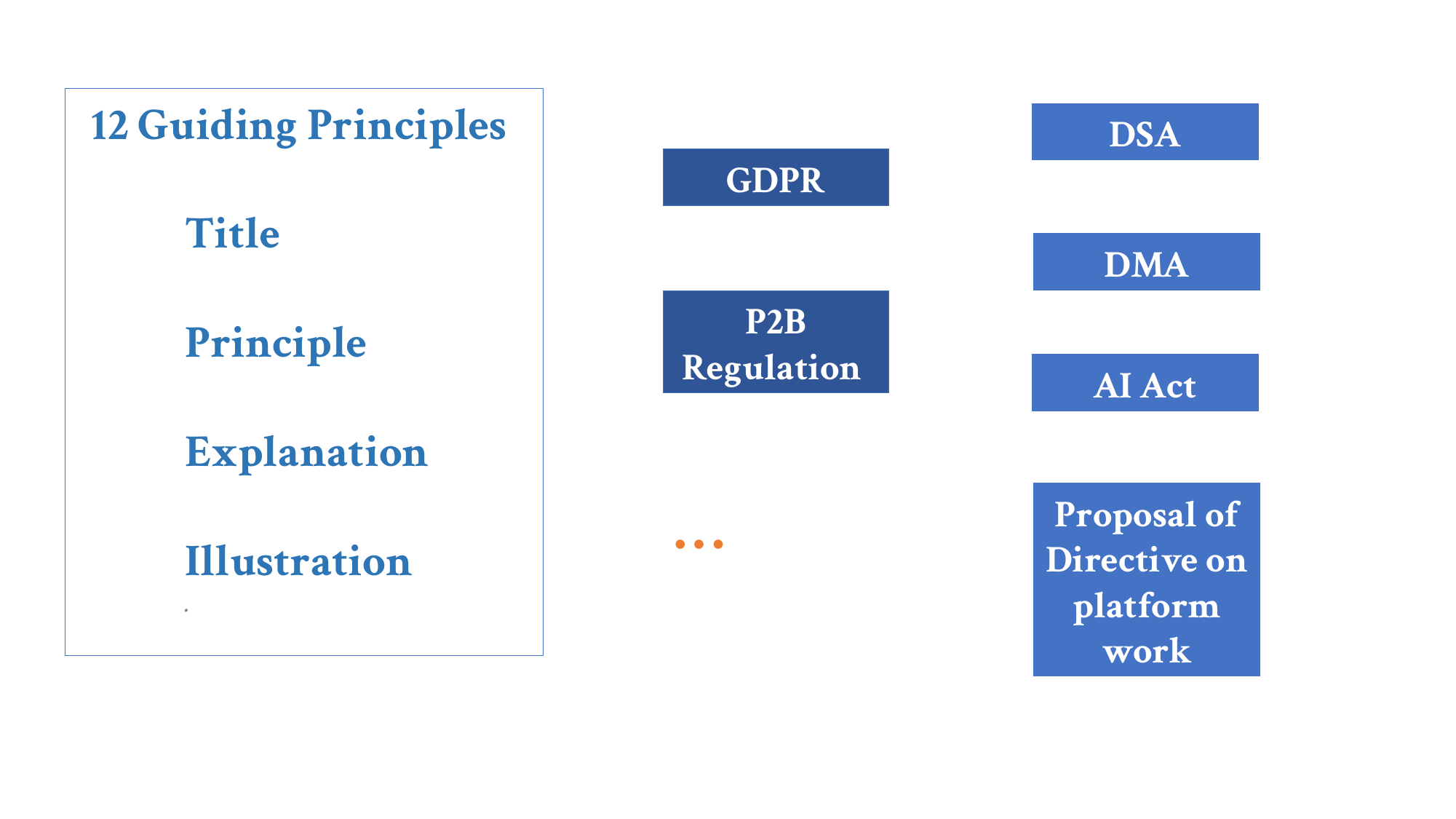

12 Guiding Principles

	Title

	Principle

	Explanation

	Illustration
	.

DSA
GDPR
DMA
P2B Regulation
AI Act
…
Proposal of Directive on platform work